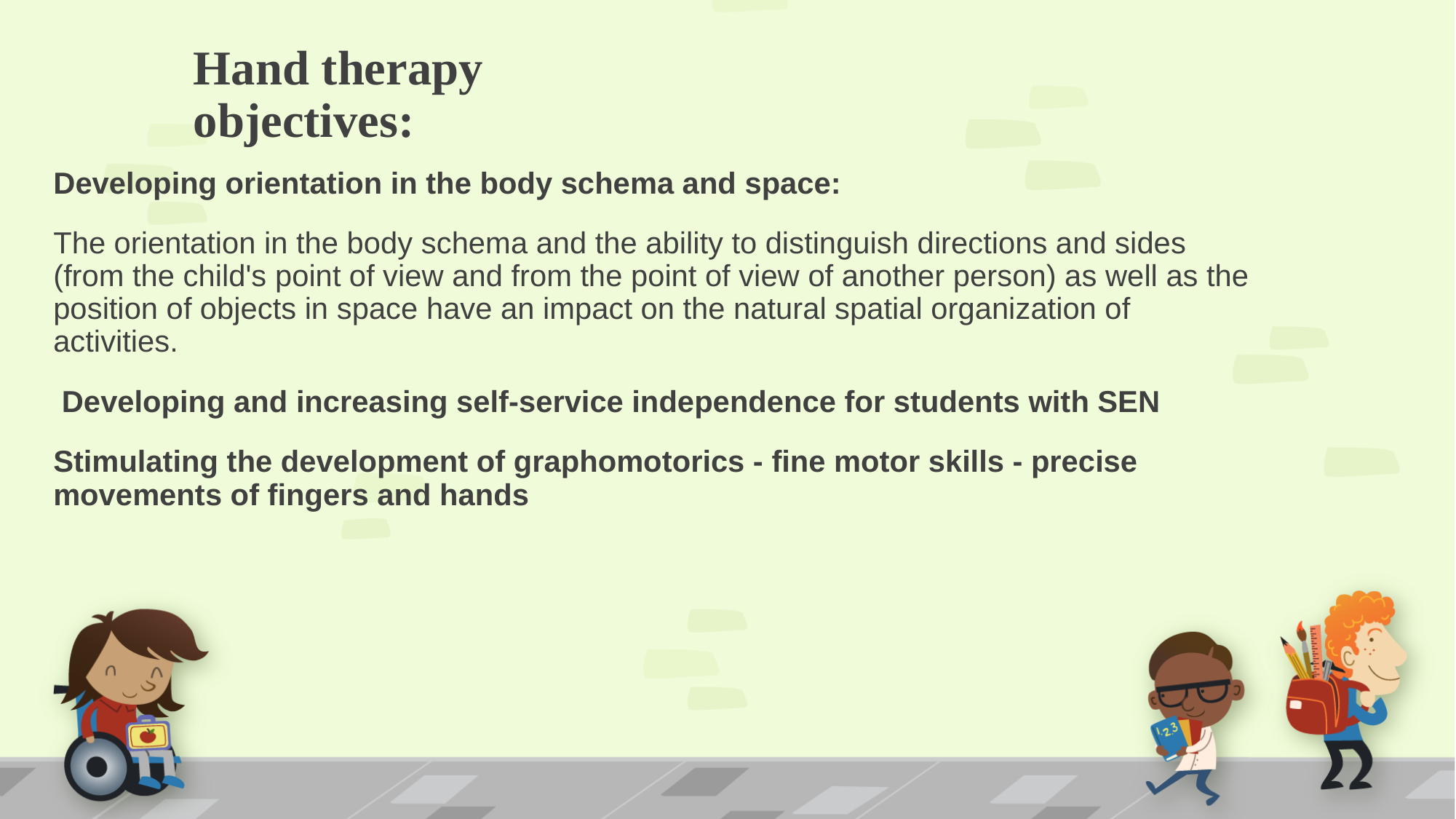

# Hand therapy objectives:
Developing orientation in the body schema and space:
The orientation in the body schema and the ability to distinguish directions and sides (from the child's point of view and from the point of view of another person) as well as the position of objects in space have an impact on the natural spatial organization of activities.
 Developing and increasing self-service independence for students with SEN
Stimulating the development of graphomotorics - fine motor skills - precise movements of fingers and hands